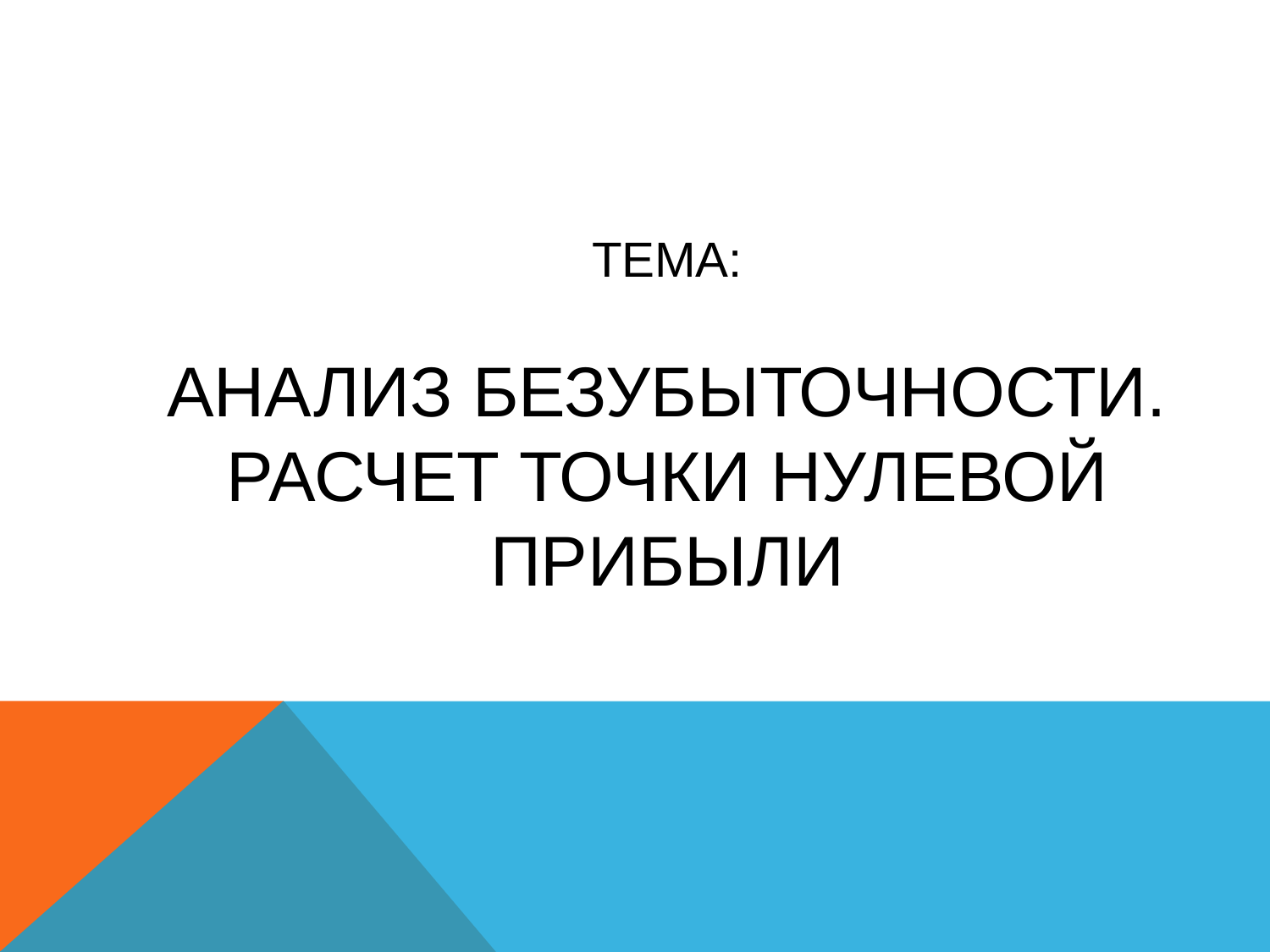

# Тема: Анализ безубыточности. Расчет точки нулевой прибыли